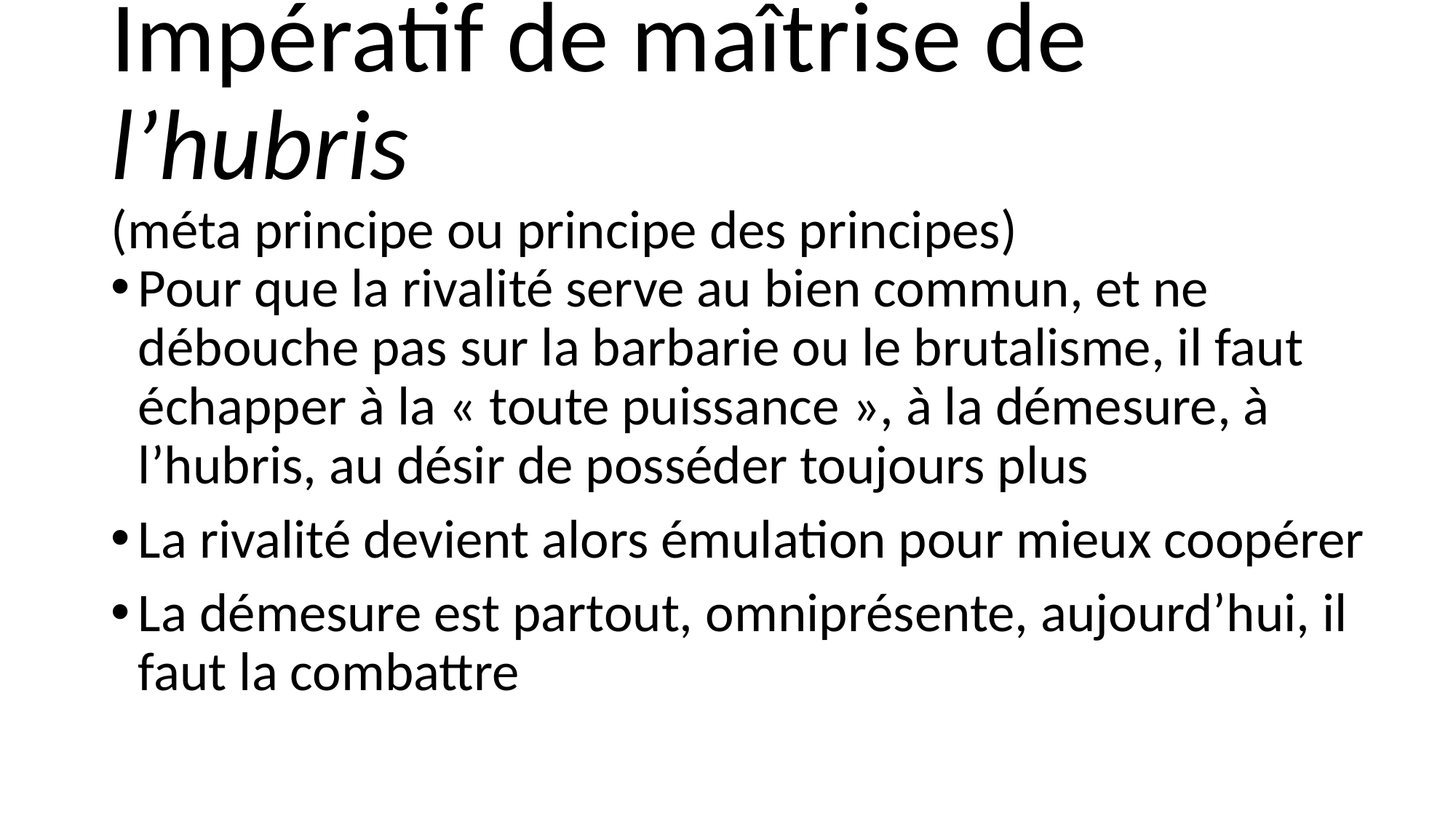

# Impératif de maîtrise de l’hubris (méta principe ou principe des principes)
Pour que la rivalité serve au bien commun, et ne débouche pas sur la barbarie ou le brutalisme, il faut échapper à la « toute puissance », à la démesure, à l’hubris, au désir de posséder toujours plus
La rivalité devient alors émulation pour mieux coopérer
La démesure est partout, omniprésente, aujourd’hui, il faut la combattre